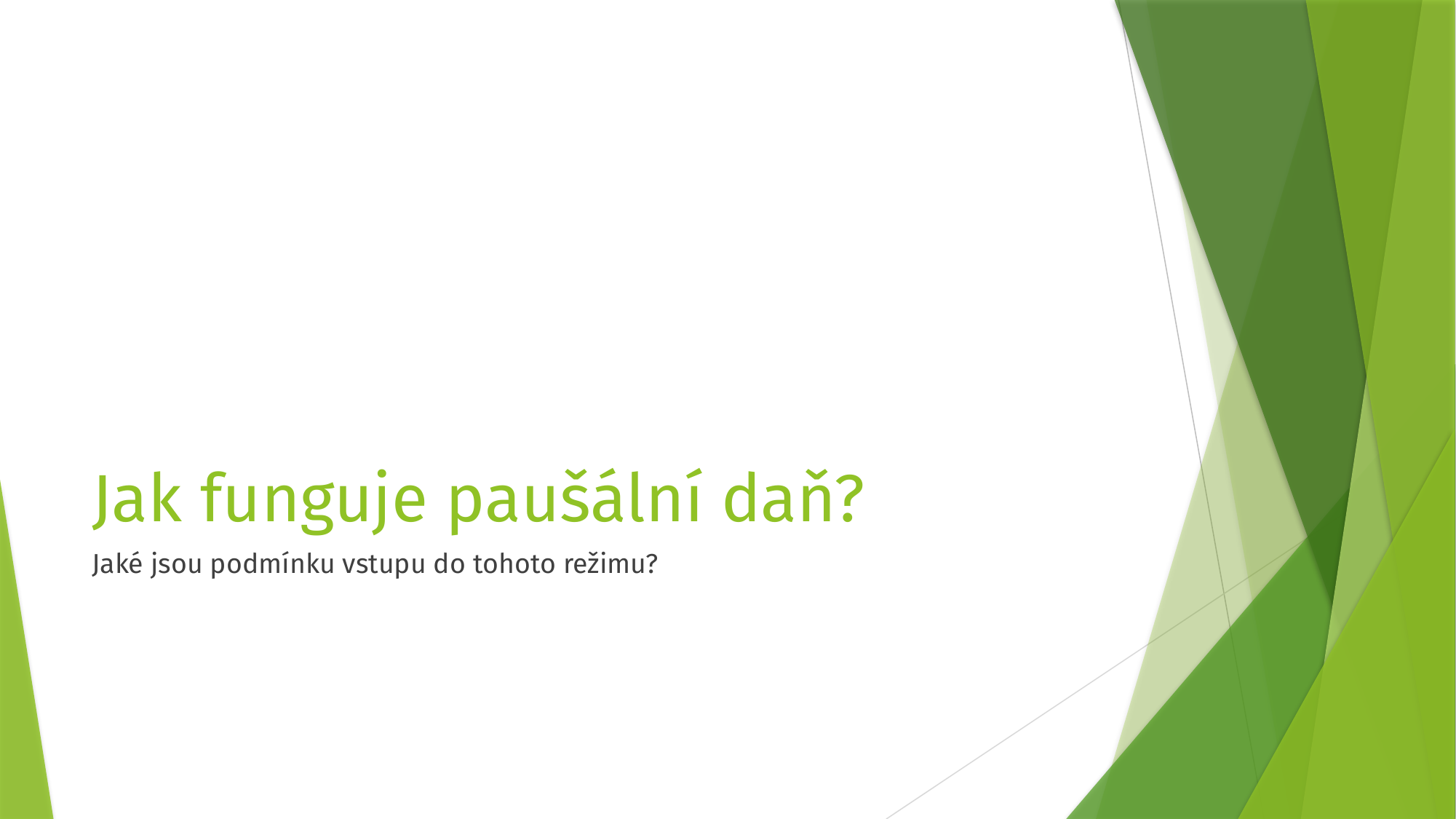

# Jak funguje paušální daň?
Jaké jsou podmínku vstupu do tohoto režimu?